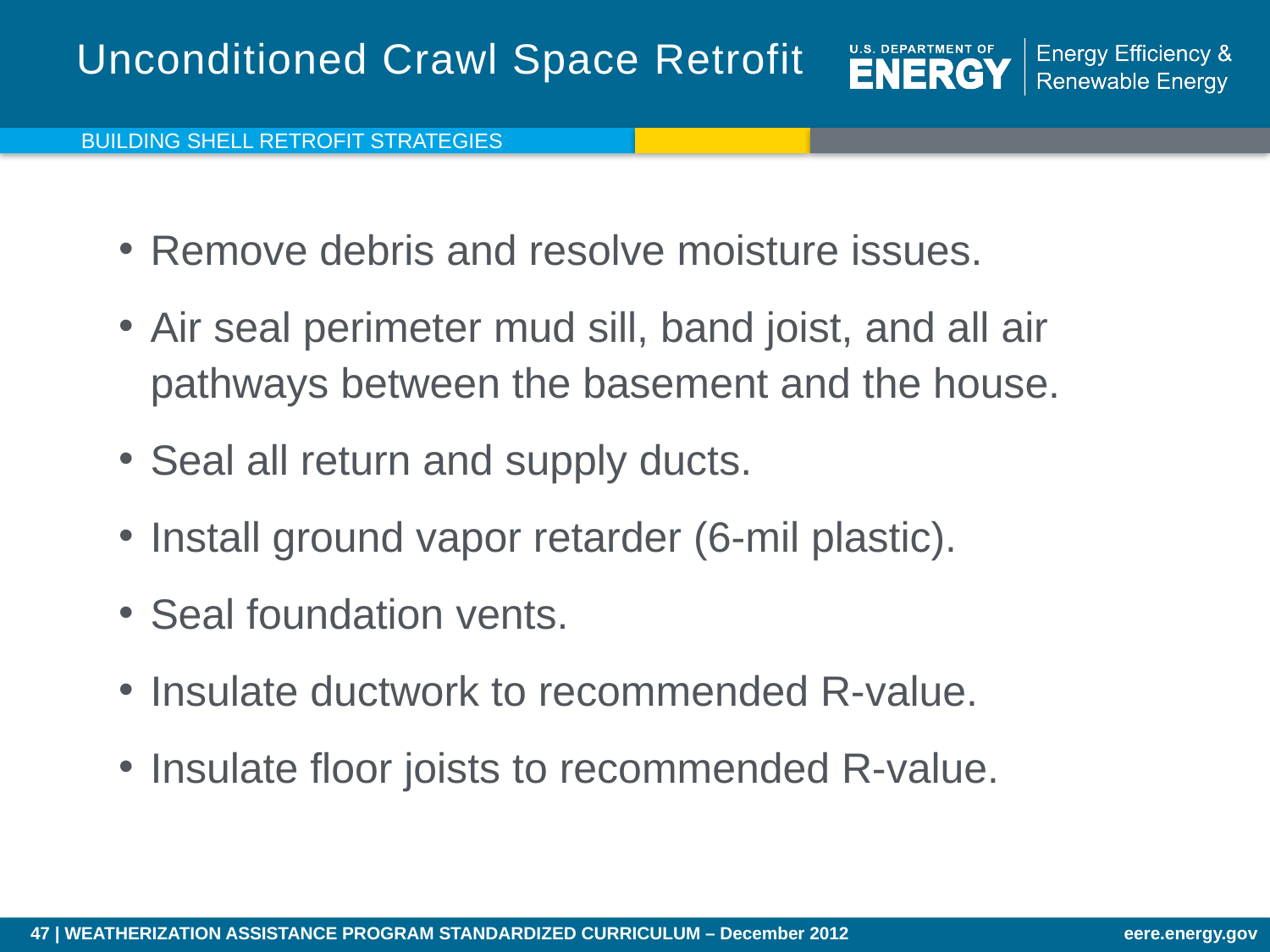

Unconditioned Crawl Space Retrofit
Building Shell Retrofit Strategies
Remove debris and resolve moisture issues.
Air seal perimeter mud sill, band joist, and all air pathways between the basement and the house.
Seal all return and supply ducts.
Install ground vapor retarder (6-mil plastic).
Seal foundation vents.
Insulate ductwork to recommended R-value.
Insulate floor joists to recommended R-value.